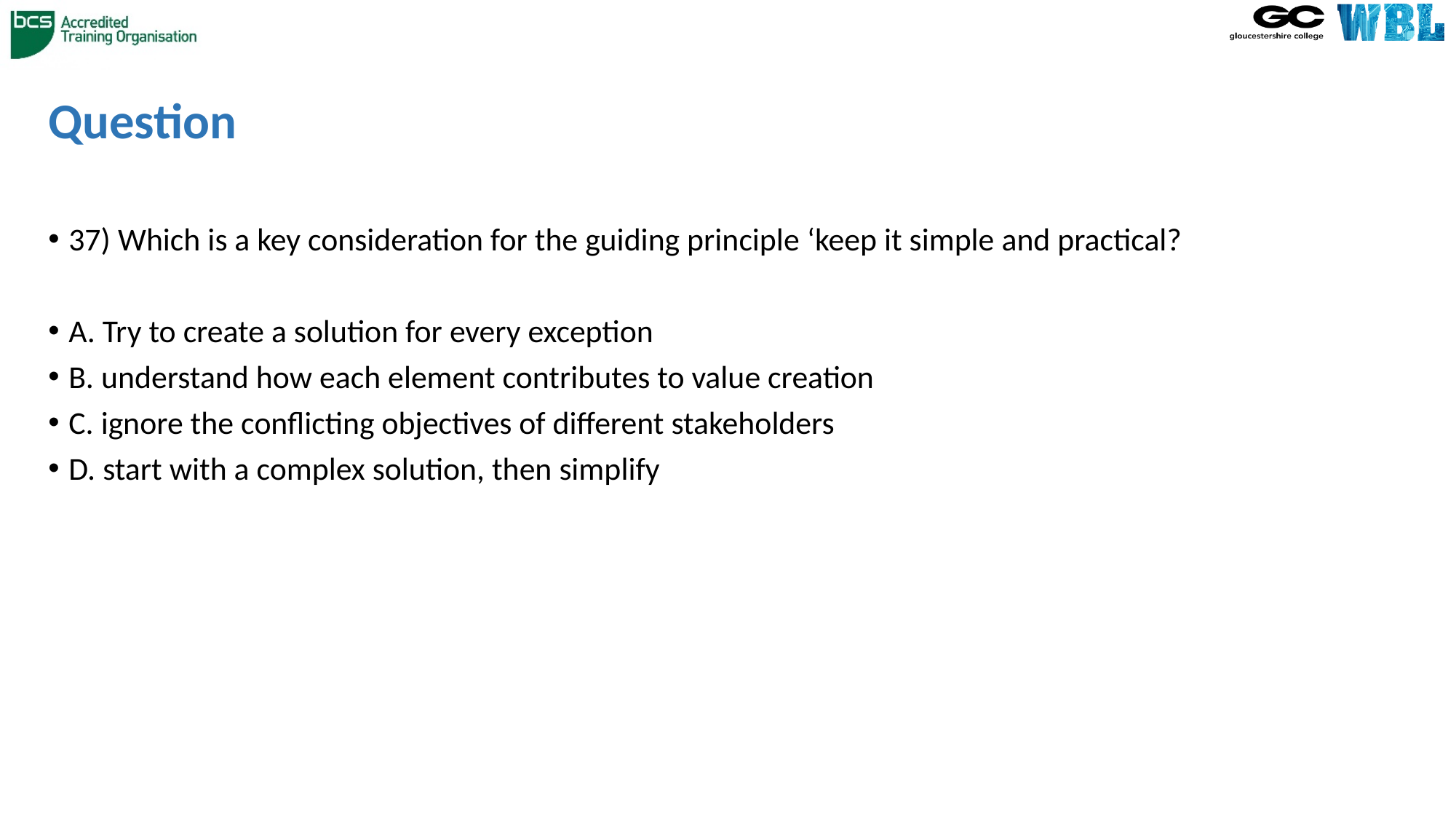

# Question
37) Which is a key consideration for the guiding principle ‘keep it simple and practical?

A. Try to create a solution for every exception
B. understand how each element contributes to value creation
C. ignore the conflicting objectives of different stakeholders
D. start with a complex solution, then simplify